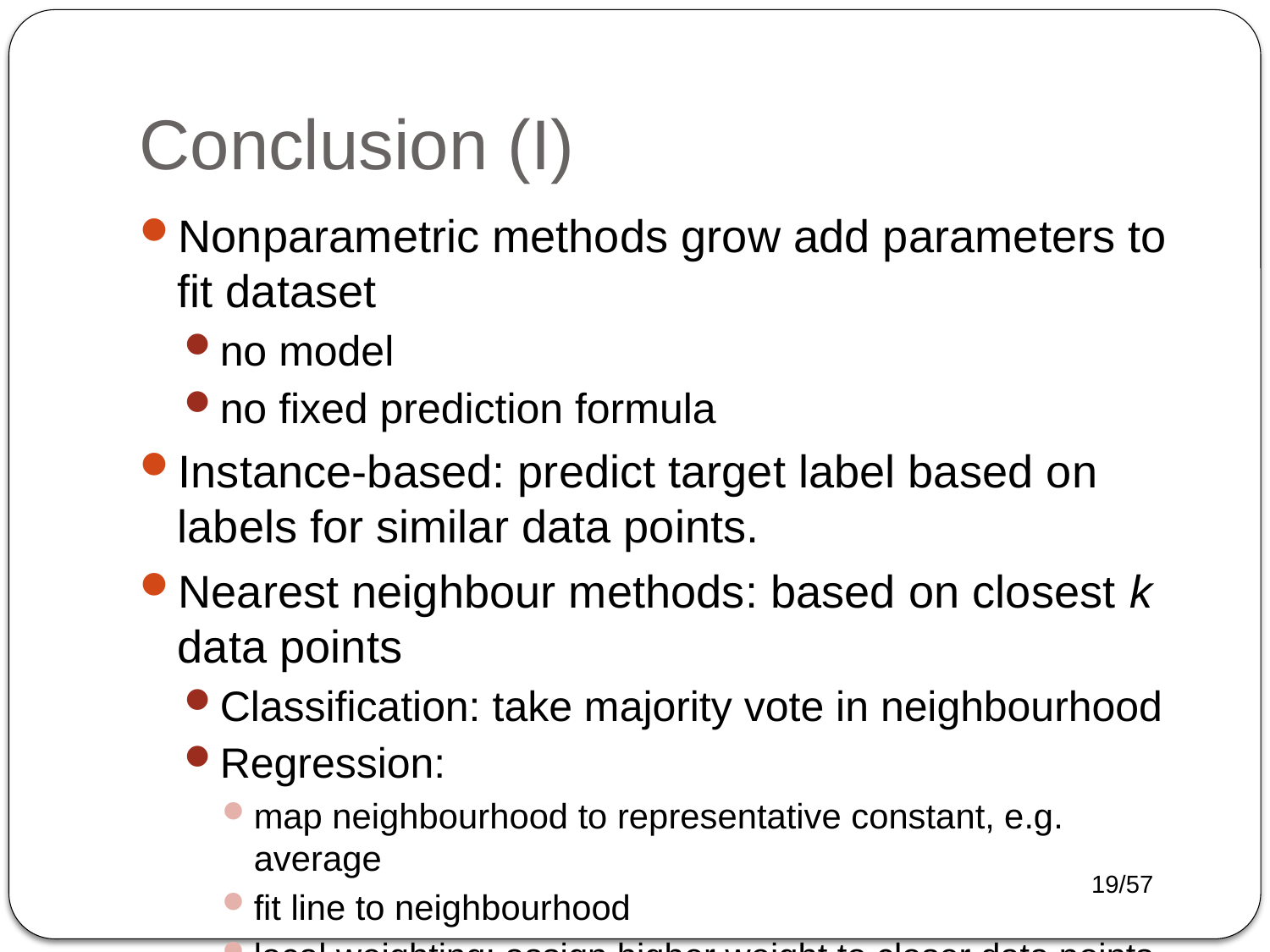

# Conclusion (I)
Nonparametric methods grow add parameters to fit dataset
no model
no fixed prediction formula
Instance-based: predict target label based on labels for similar data points.
Nearest neighbour methods: based on closest k data points
Classification: take majority vote in neighbourhood
Regression:
map neighbourhood to representative constant, e.g. average
fit line to neighbourhood
local weighting: assign higher weight to closer data points